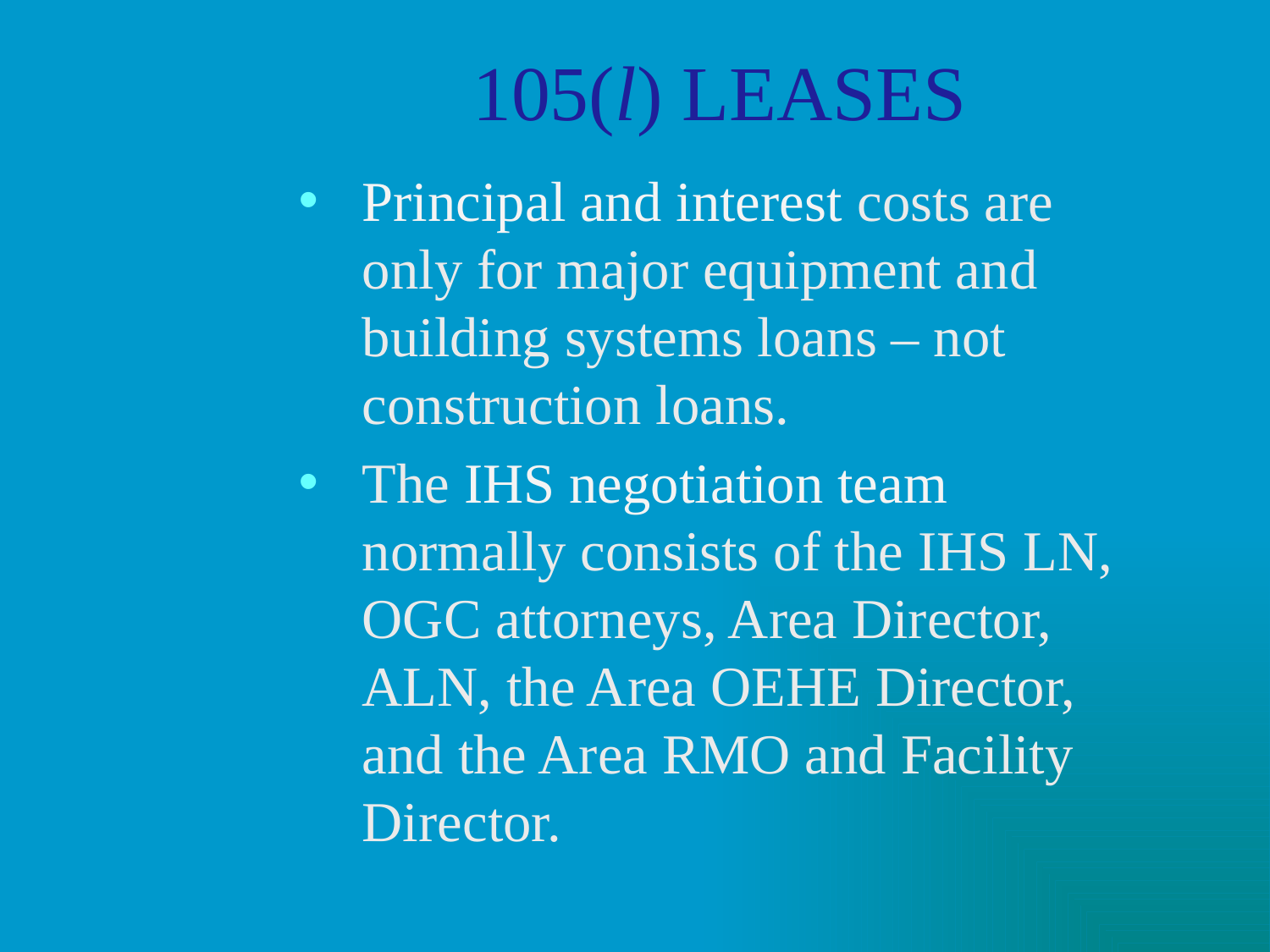

# 105(l) LEASES
Principal and interest costs are only for major equipment and building systems loans – not construction loans.
The IHS negotiation team normally consists of the IHS LN, OGC attorneys, Area Director, ALN, the Area OEHE Director, and the Area RMO and Facility Director.